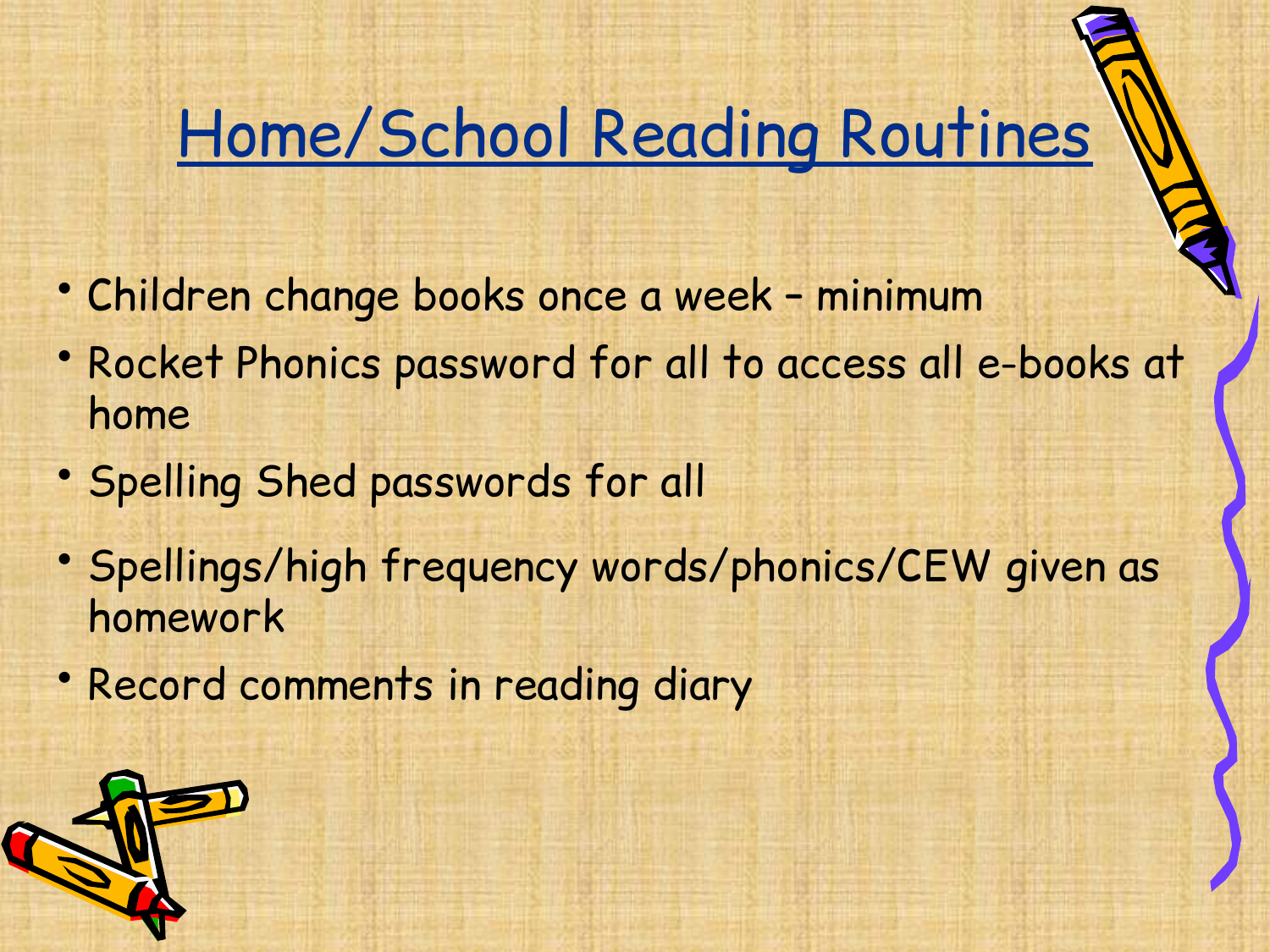

Home/School Reading Routines

Children change books once a week – minimum

Rocket Phonics password for all to access all e-books at home

Spelling Shed passwords for all

Spellings/high frequency words/phonics/CEW given as homework

Record comments in reading diary